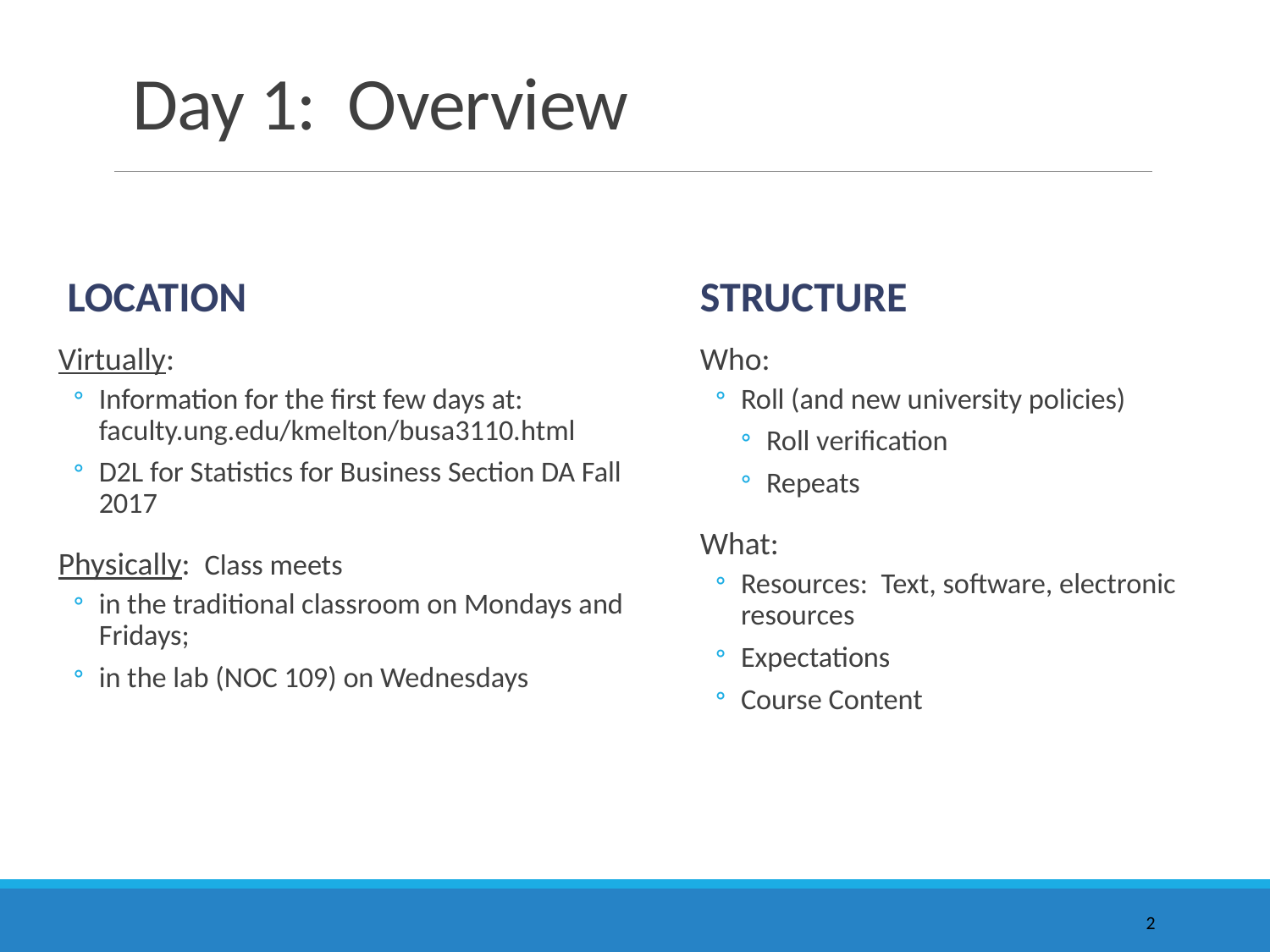

# Day 1:  Overview
Location
Structure
Virtually:
Information for the first few days at:
faculty.ung.edu/kmelton/busa3110.html
D2L for Statistics for Business Section DA Fall 2017
Physically:  Class meets
in the traditional classroom on Mondays and Fridays;
in the lab (NOC 109) on Wednesdays

Who:
Roll (and new university policies)
Roll verification
Repeats
What:
Resources:  Text, software, electronic resources
Expectations
Course Content

2